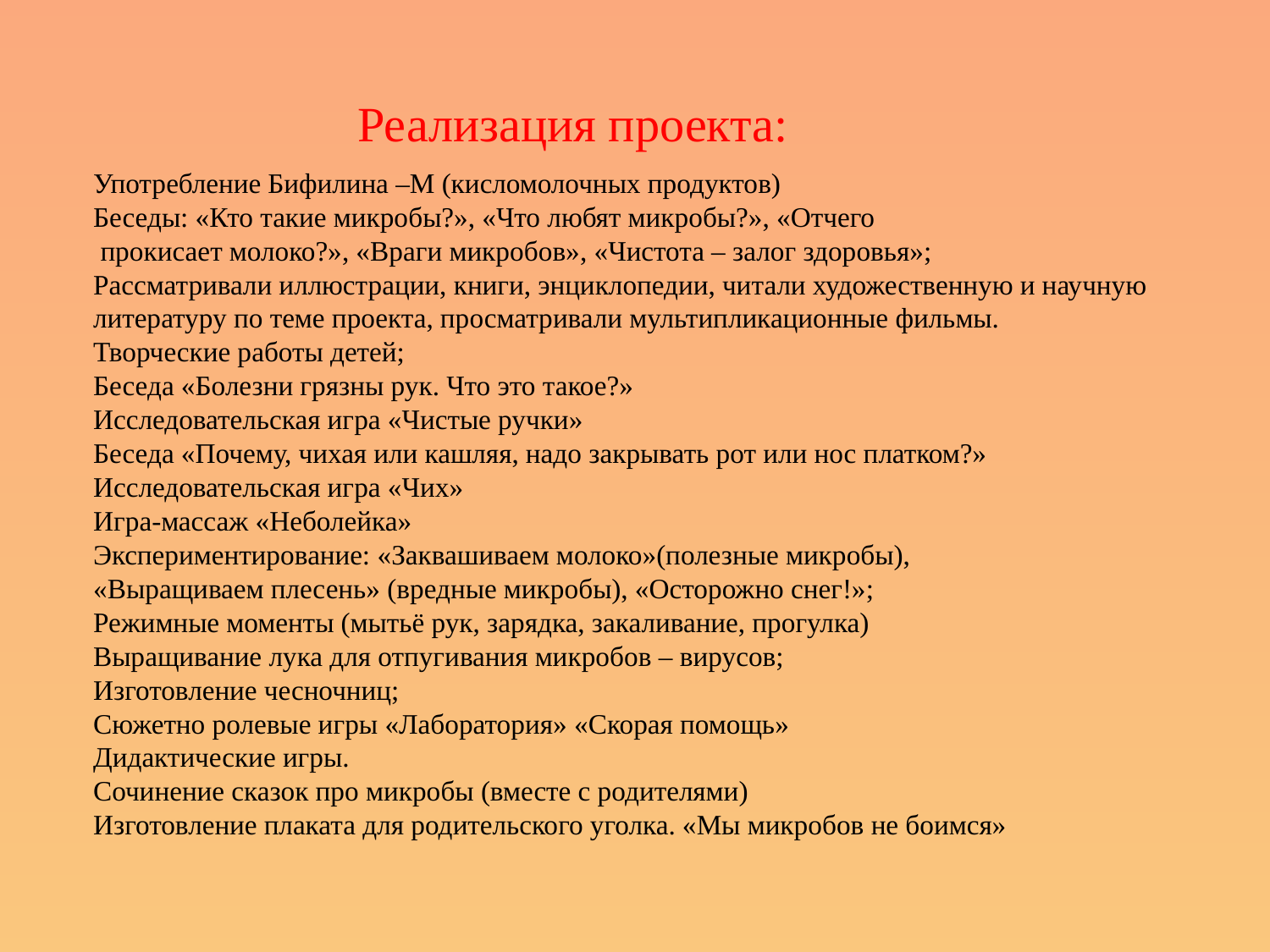

Реализация проекта:
Употребление Бифилина –М (кисломолочных продуктов)
Беседы: «Кто такие микробы?», «Что любят микробы?», «Отчего
 прокисает молоко?», «Враги микробов», «Чистота – залог здоровья»;
Рассматривали иллюстрации, книги, энциклопедии, читали художественную и научную литературу по теме проекта, просматривали мультипликационные фильмы.
Творческие работы детей;
Беседа «Болезни грязны рук. Что это такое?»
Исследовательская игра «Чистые ручки»
Беседа «Почему, чихая или кашляя, надо закрывать рот или нос платком?»
Исследовательская игра «Чих»
Игра-массаж «Неболейка»
Экспериментирование: «Заквашиваем молоко»(полезные микробы),
«Выращиваем плесень» (вредные микробы), «Осторожно снег!»;
Режимные моменты (мытьё рук, зарядка, закаливание, прогулка)
Выращивание лука для отпугивания микробов – вирусов;
Изготовление чесночниц;
Сюжетно ролевые игры «Лаборатория» «Скорая помощь»
Дидактические игры.
Сочинение сказок про микробы (вместе с родителями)
Изготовление плаката для родительского уголка. «Мы микробов не боимся»